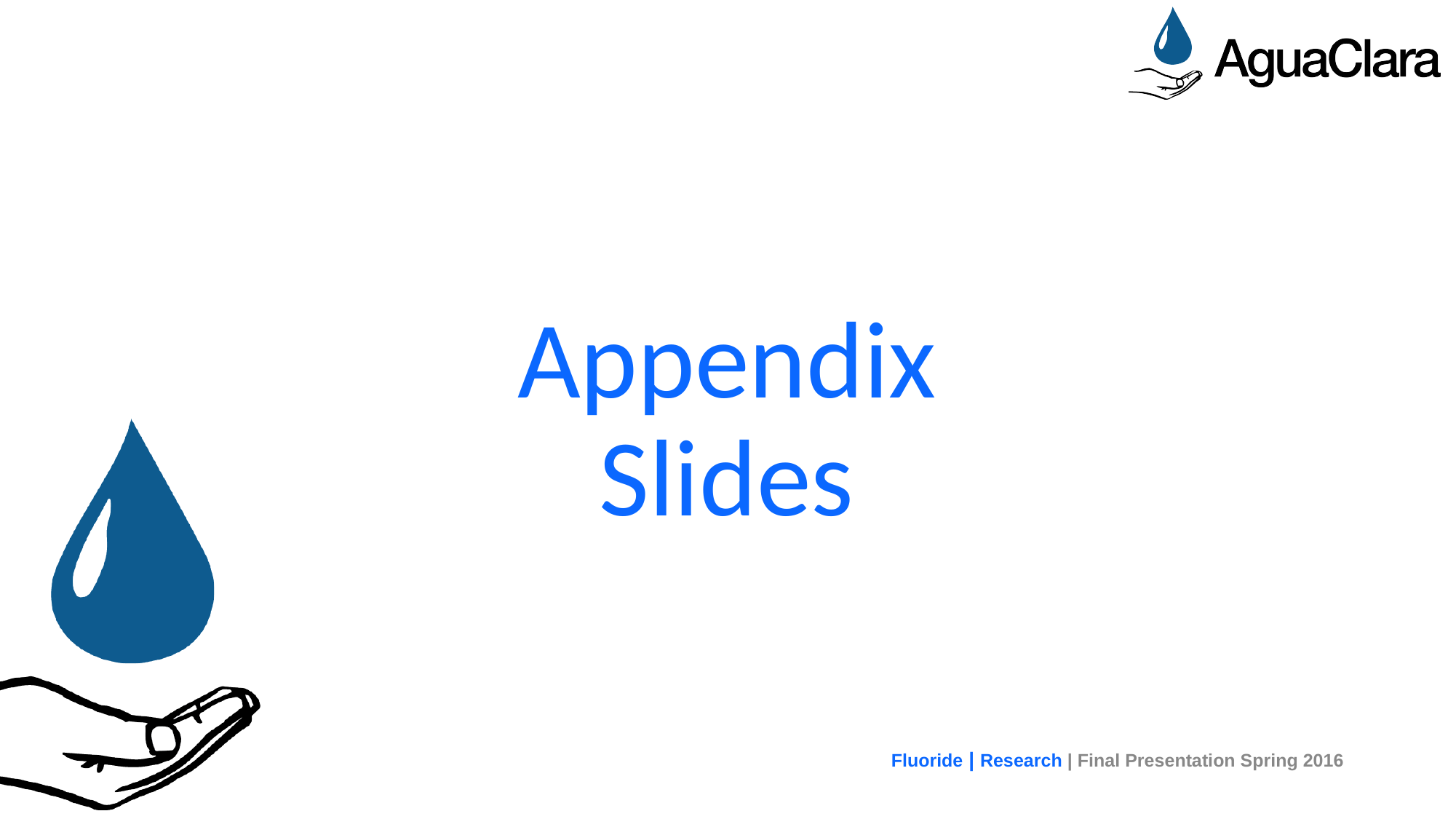

# Appendix Slides
Fluoride | Research | Final Presentation Spring 2016